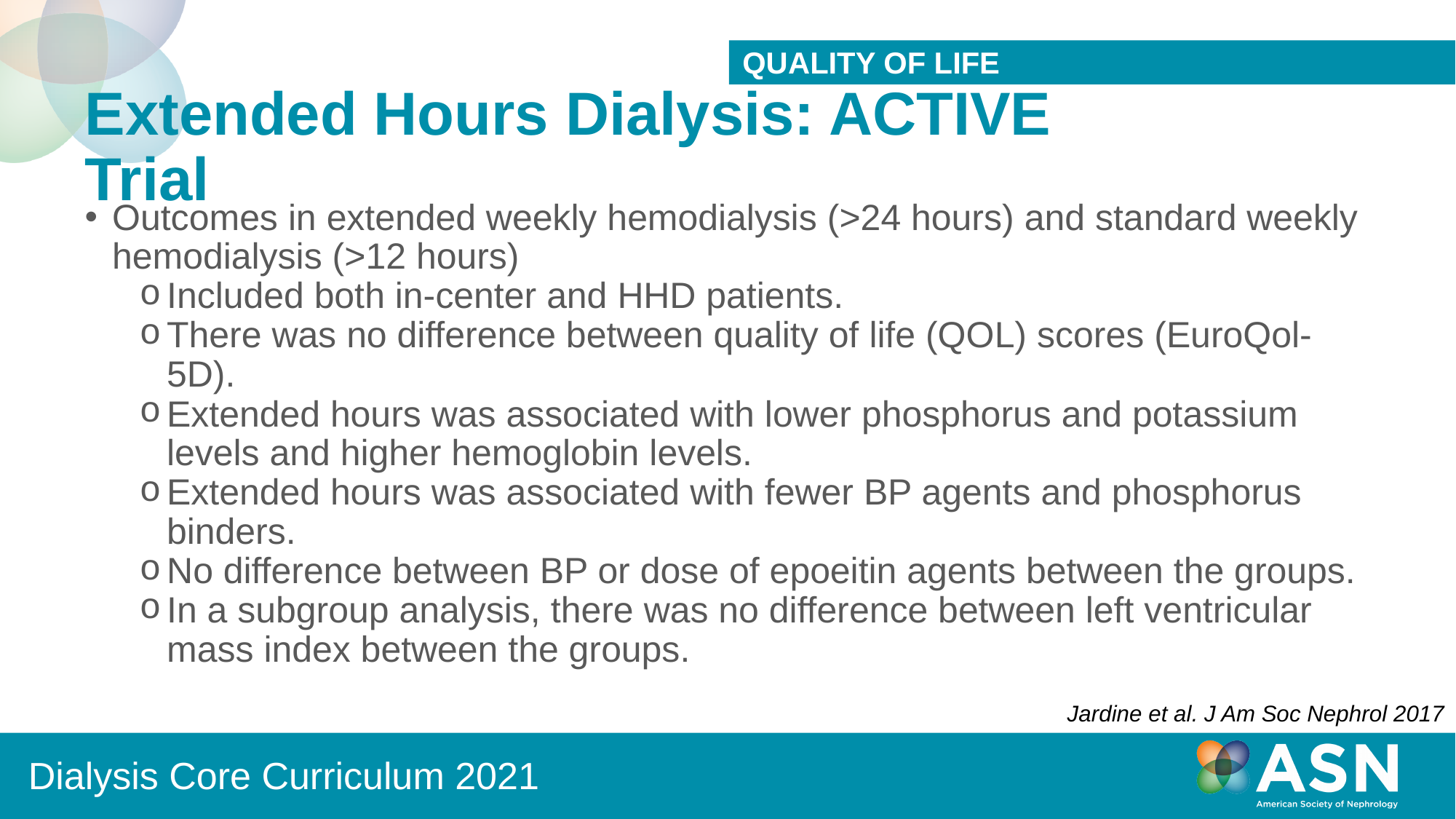

Quality of life
# Extended Hours Dialysis: ACTIVE Trial
Outcomes in extended weekly hemodialysis (>24 hours) and standard weekly hemodialysis (>12 hours)
Included both in-center and HHD patients.
There was no difference between quality of life (QOL) scores (EuroQol-5D).
Extended hours was associated with lower phosphorus and potassium levels and higher hemoglobin levels.
Extended hours was associated with fewer BP agents and phosphorus binders.
No difference between BP or dose of epoeitin agents between the groups.
In a subgroup analysis, there was no difference between left ventricular mass index between the groups.
Jardine et al. J Am Soc Nephrol 2017
Dialysis Core Curriculum 2021